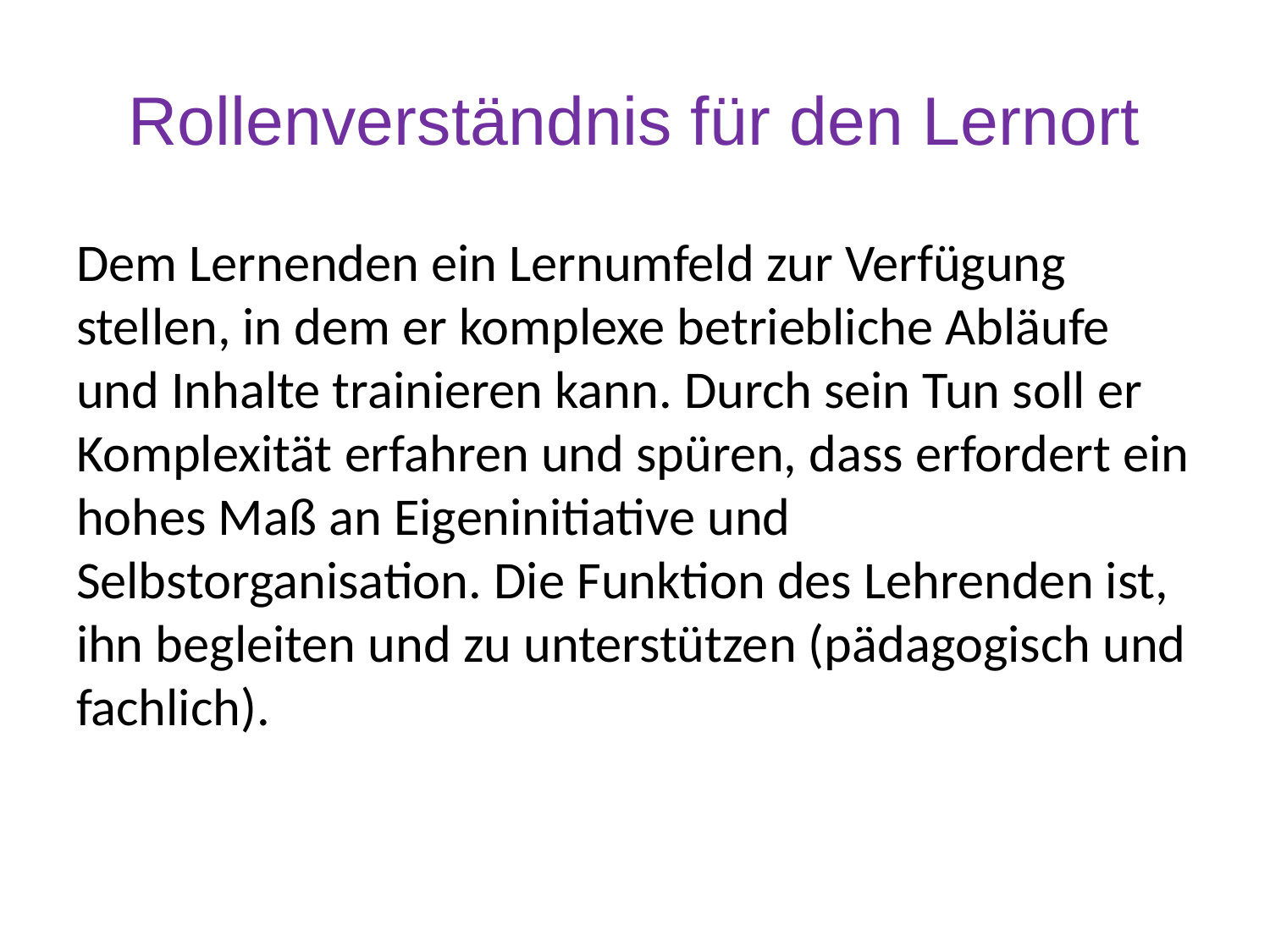

# Rollenverständnis für den Lernort
Dem Lernenden ein Lernumfeld zur Verfügung stellen, in dem er komplexe betriebliche Abläufe und Inhalte trainieren kann. Durch sein Tun soll er Komplexität erfahren und spüren, dass erfordert ein hohes Maß an Eigeninitiative und Selbstorganisation. Die Funktion des Lehrenden ist, ihn begleiten und zu unterstützen (pädagogisch und fachlich).